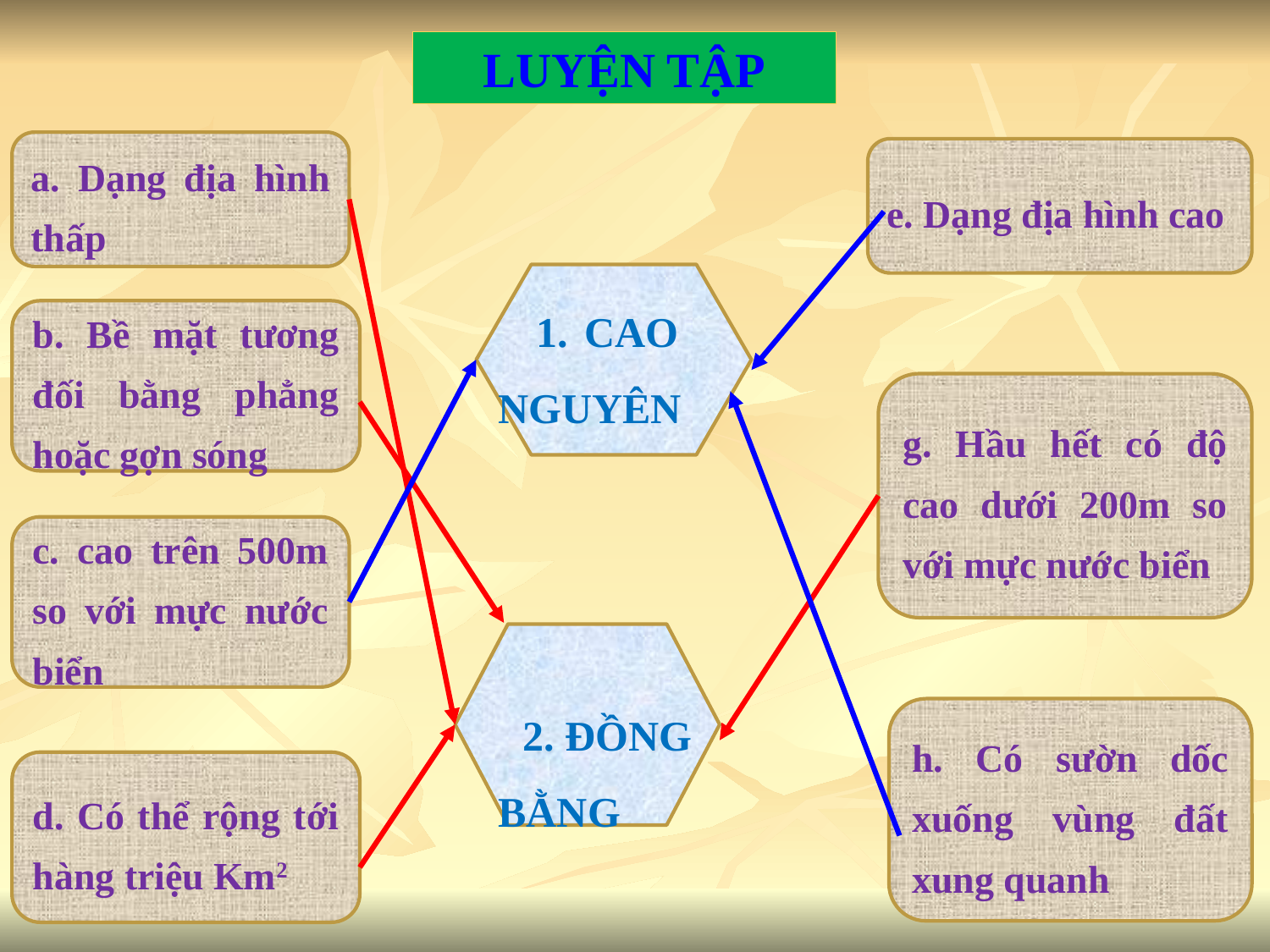

LUYỆN TẬP
a. Dạng địa hình thấp
e. Dạng địa hình cao

CAO
NGUYÊN
b. Bề mặt tương đối bằng phẳng hoặc gợn sóng
g. Hầu hết có độ cao dưới 200m so với mực nước biển
c. cao trên 500m so với mực nước biển

2. ĐỒNG
BẰNG
h. Có sườn dốc xuống vùng đất xung quanh
d. Có thể rộng tới hàng triệu Km2